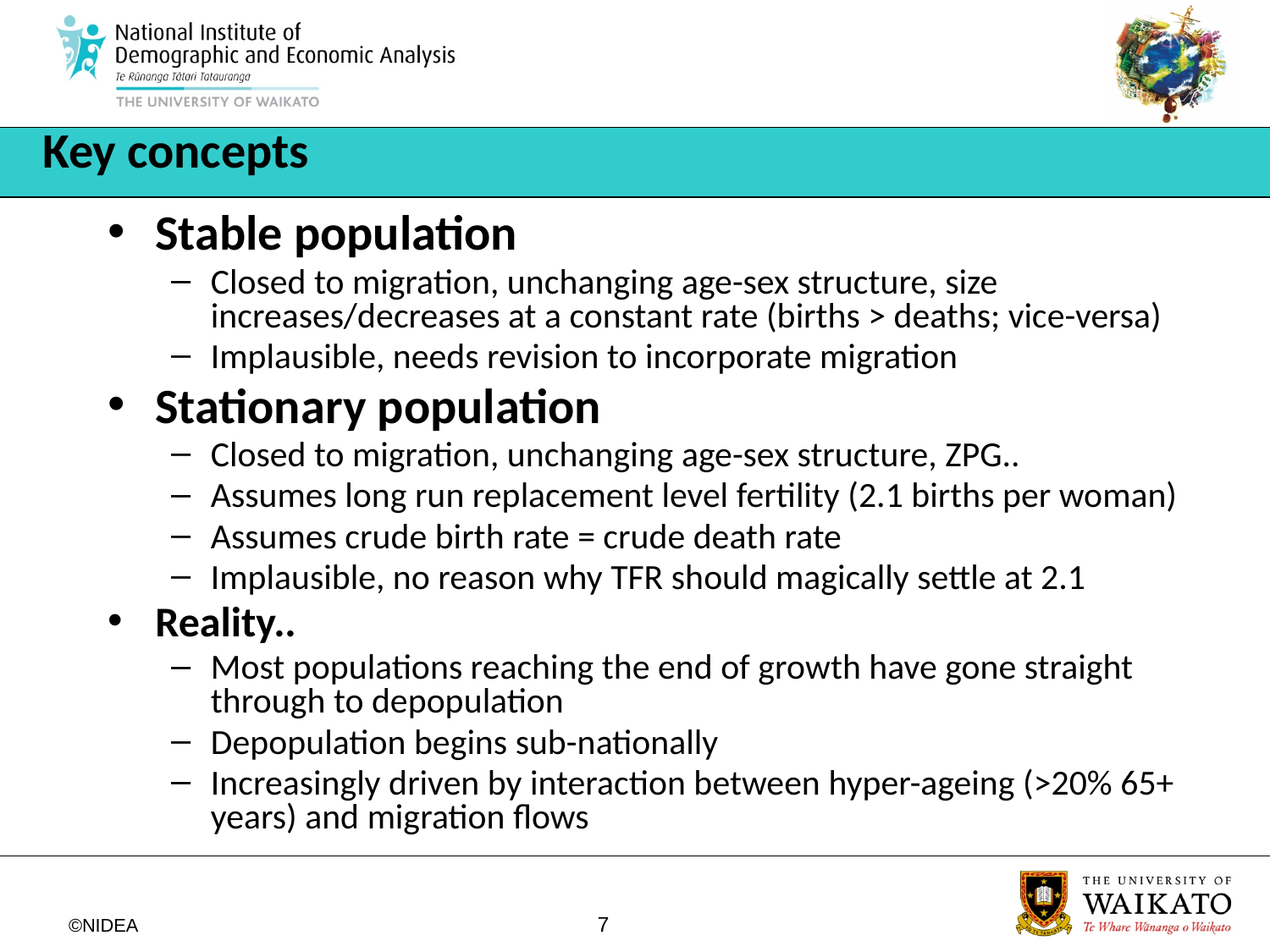

# Key concepts
Stable population
Closed to migration, unchanging age-sex structure, size increases/decreases at a constant rate (births > deaths; vice-versa)
Implausible, needs revision to incorporate migration
Stationary population
Closed to migration, unchanging age-sex structure, ZPG..
Assumes long run replacement level fertility (2.1 births per woman)
Assumes crude birth rate = crude death rate
Implausible, no reason why TFR should magically settle at 2.1
Reality..
Most populations reaching the end of growth have gone straight through to depopulation
Depopulation begins sub-nationally
Increasingly driven by interaction between hyper-ageing (>20% 65+ years) and migration flows